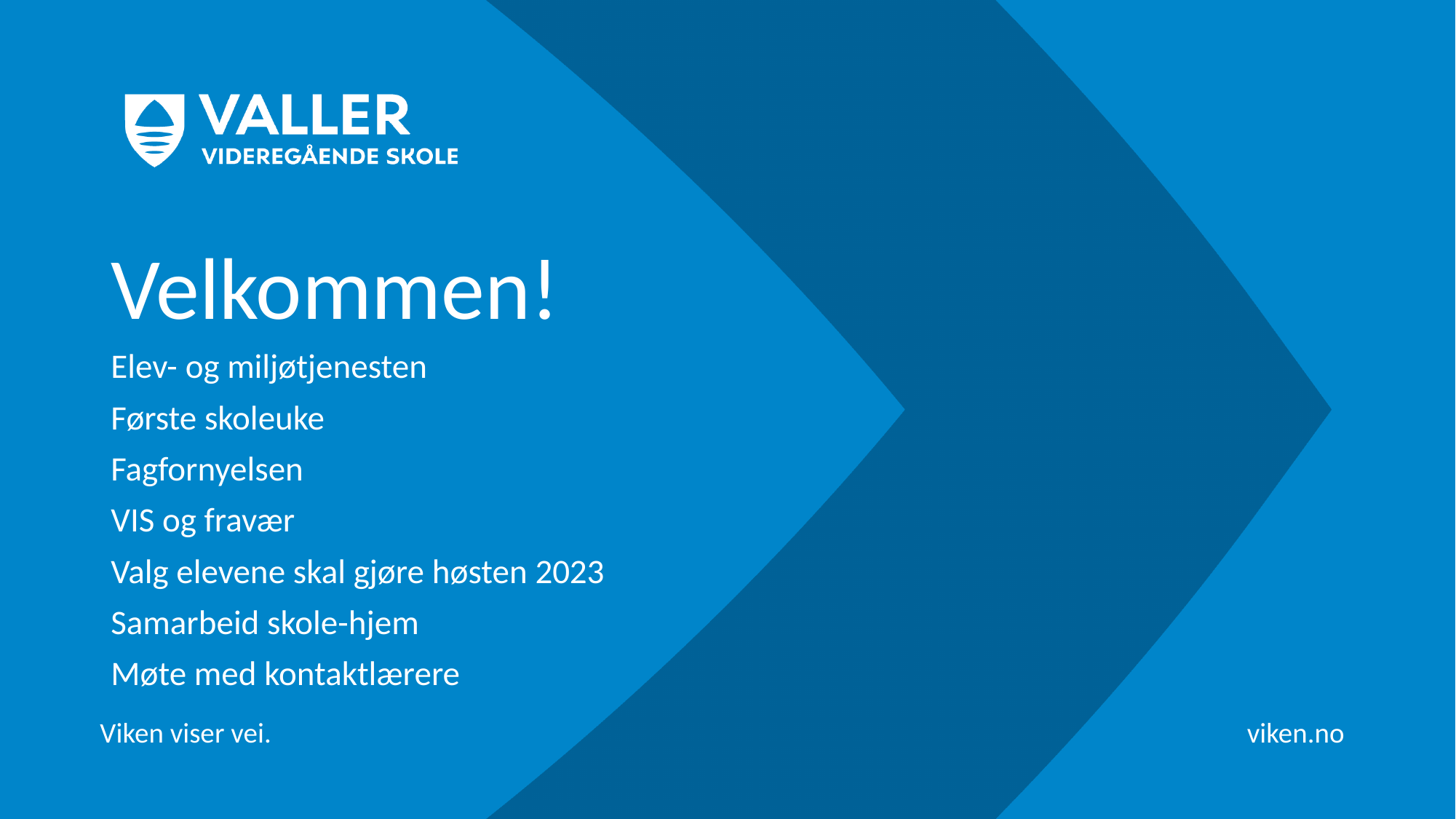

# Velkommen!
Elev- og miljøtjenesten
Første skoleuke
Fagfornyelsen
VIS og fravær
Valg elevene skal gjøre høsten 2023
Samarbeid skole-hjem
Møte med kontaktlærere